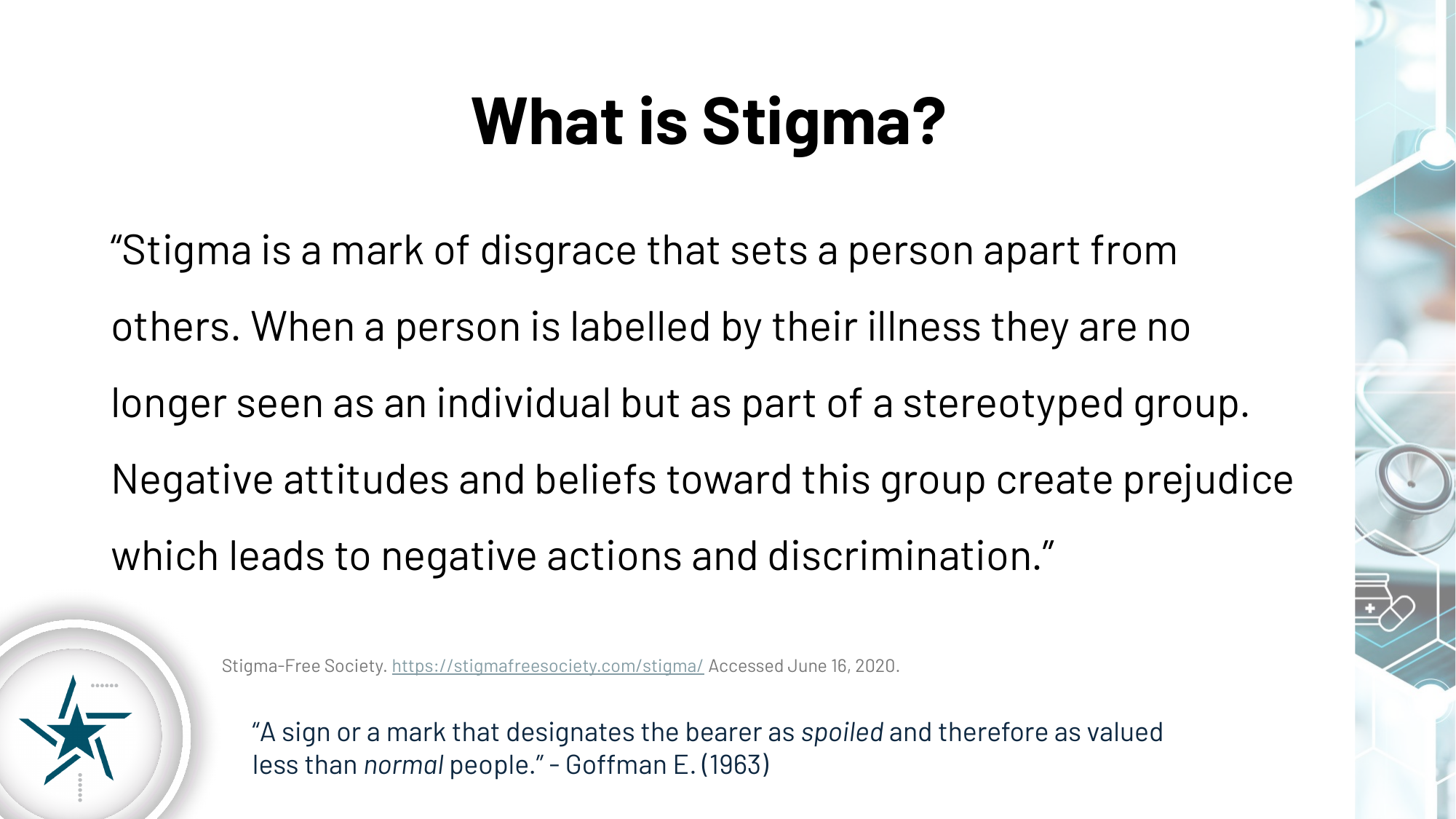

# What is Stigma?
“Stigma is a mark of disgrace that sets a person apart from others. When a person is labelled by their illness they are no longer seen as an individual but as part of a stereotyped group. Negative attitudes and beliefs toward this group create prejudice which leads to negative actions and discrimination.”

Stigma-Free Society. https://stigmafreesociety.com/stigma/ Accessed June 16, 2020.
“A sign or a mark that designates the bearer as spoiled and therefore as valued less than normal people.” - Goffman E. (1963)